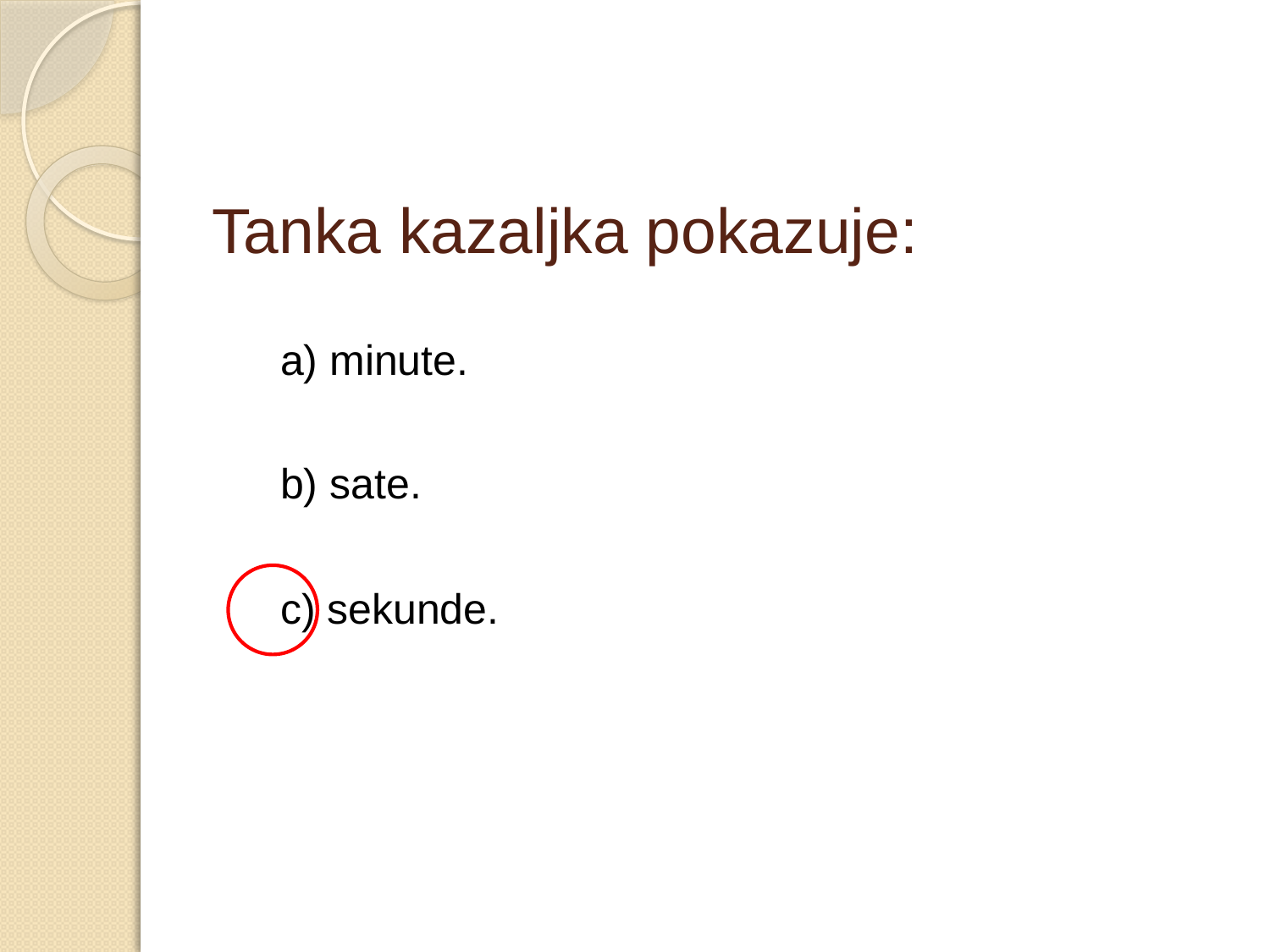

# Tanka kazaljka pokazuje:
a) minute.
b) sate.

c) sekunde.